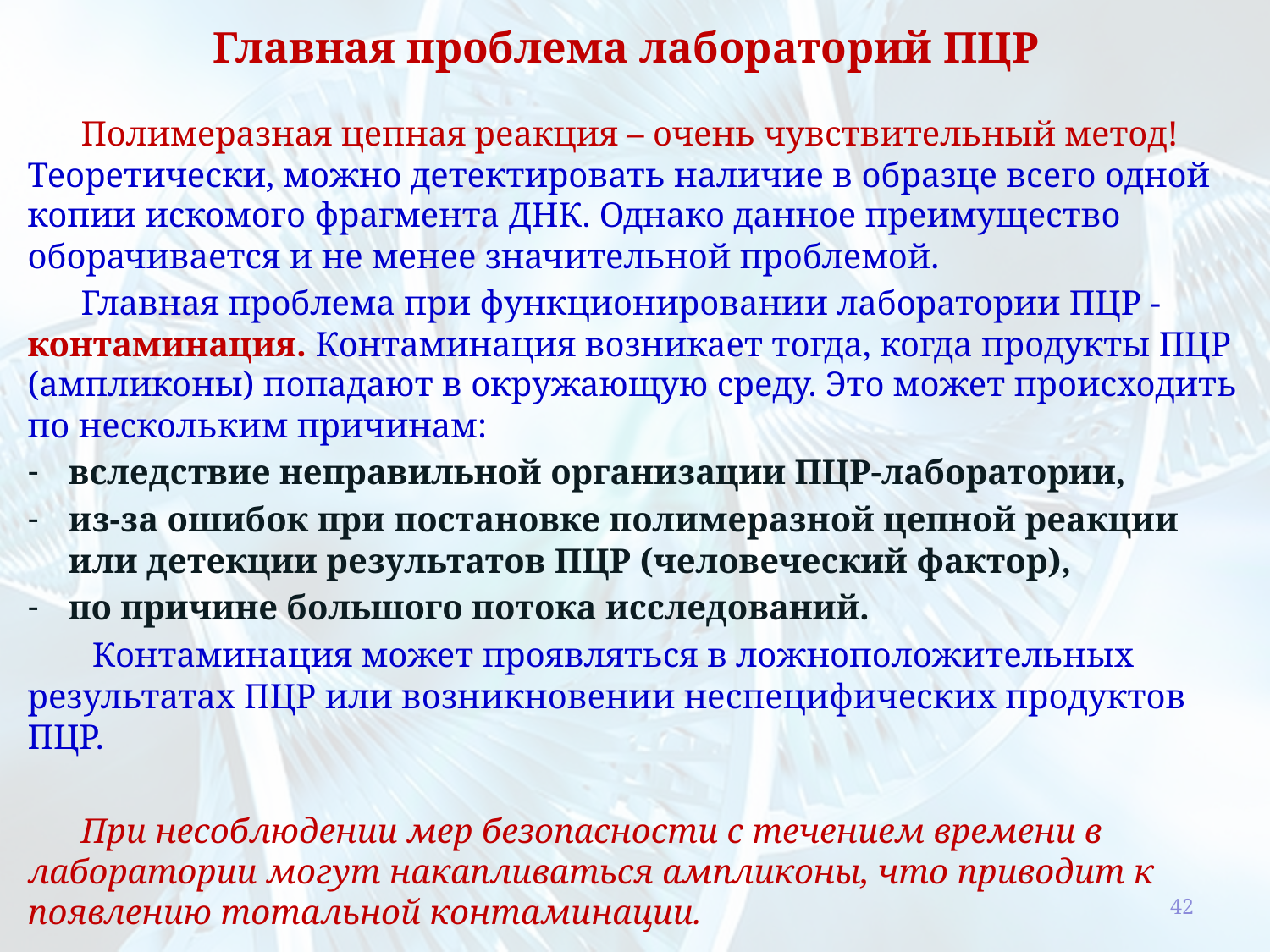

# Главная проблема лабораторий ПЦР
Полимеразная цепная реакция – очень чувствительный метод! Теоретически, можно детектировать наличие в образце всего одной копии искомого фрагмента ДНК. Однако данное преимущество оборачивается и не менее значительной проблемой.
Главная проблема при функционировании лаборатории ПЦР - контаминация. Контаминация возникает тогда, когда продукты ПЦР (ампликоны) попадают в окружающую среду. Это может происходить по нескольким причинам:
вследствие неправильной организации ПЦР-лаборатории,
из-за ошибок при постановке полимеразной цепной реакции или детекции результатов ПЦР (человеческий фактор),
по причине большого потока исследований.
Контаминация может проявляться в ложноположительных результатах ПЦР или возникновении неспецифических продуктов ПЦР.

При несоблюдении мер безопасности с течением времени в лаборатории могут накапливаться ампликоны, что приводит к появлению тотальной контаминации.
42